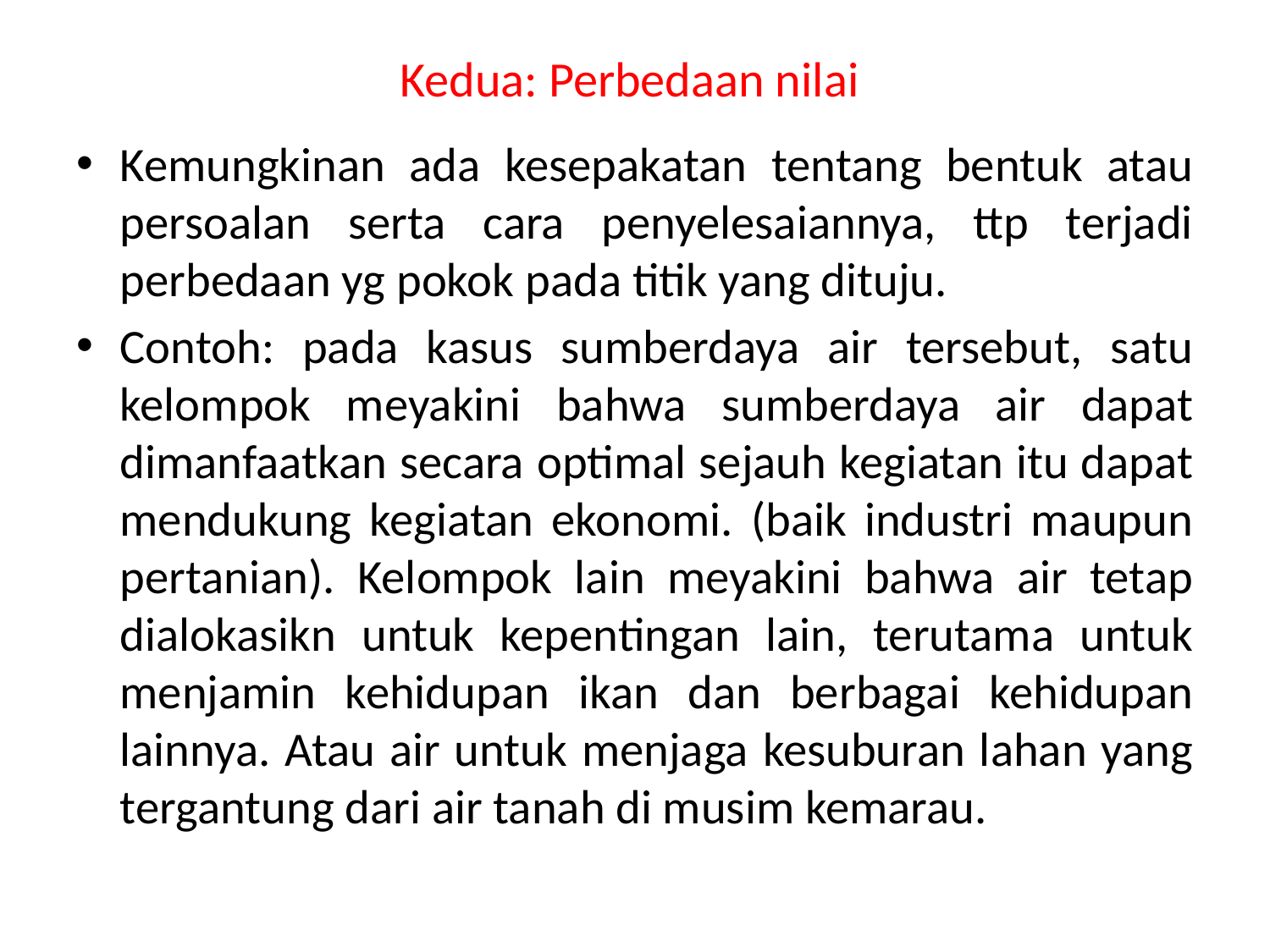

# Kedua: Perbedaan nilai
Kemungkinan ada kesepakatan tentang bentuk atau persoalan serta cara penyelesaiannya, ttp terjadi perbedaan yg pokok pada titik yang dituju.
Contoh: pada kasus sumberdaya air tersebut, satu kelompok meyakini bahwa sumberdaya air dapat dimanfaatkan secara optimal sejauh kegiatan itu dapat mendukung kegiatan ekonomi. (baik industri maupun pertanian). Kelompok lain meyakini bahwa air tetap dialokasikn untuk kepentingan lain, terutama untuk menjamin kehidupan ikan dan berbagai kehidupan lainnya. Atau air untuk menjaga kesuburan lahan yang tergantung dari air tanah di musim kemarau.